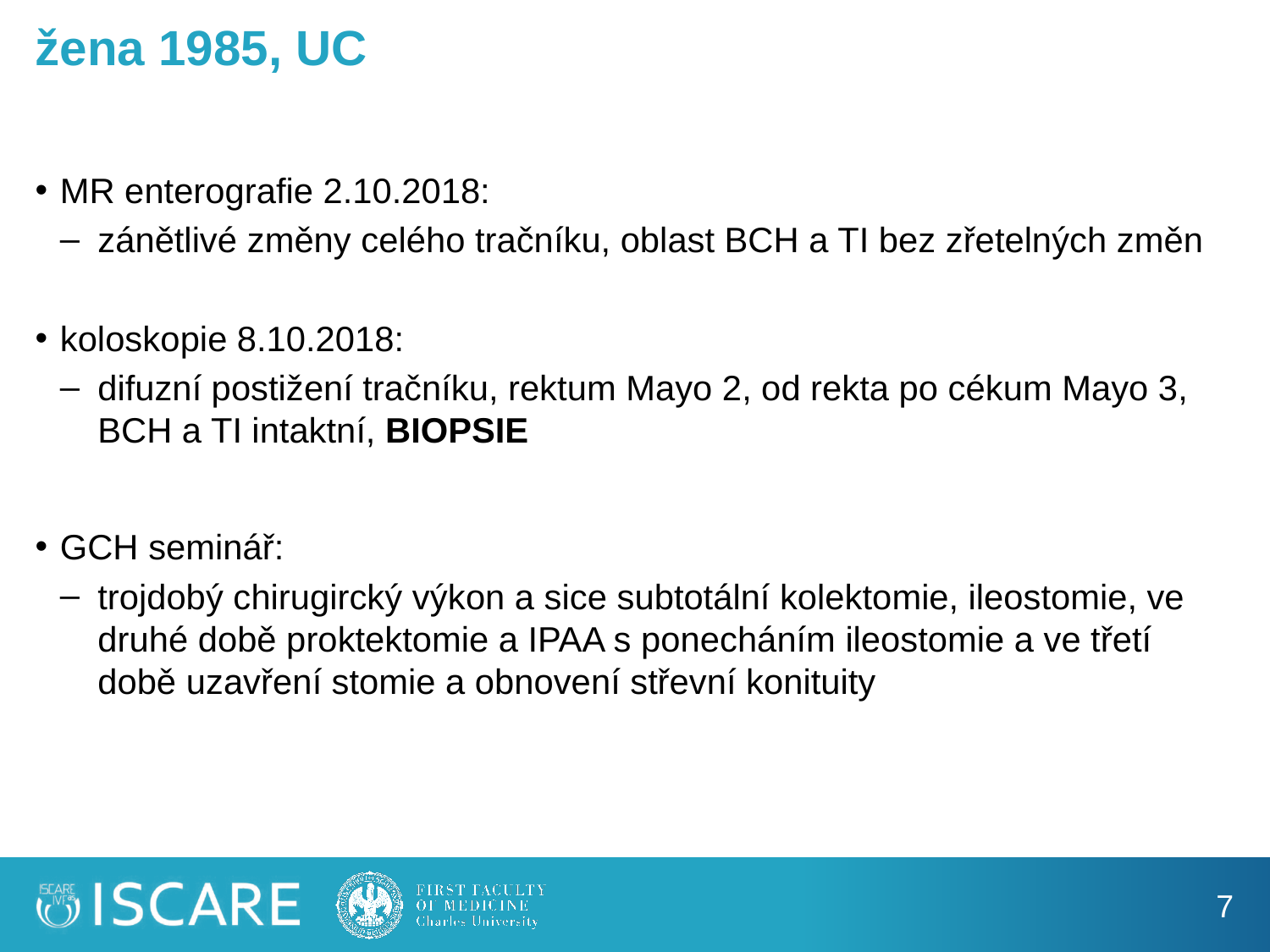

# žena 1985, UC

MR enterografie 2.10.2018:
zánětlivé změny celého tračníku, oblast BCH a TI bez zřetelných změn

koloskopie 8.10.2018:
difuzní postižení tračníku, rektum Mayo 2, od rekta po cékum Mayo 3, BCH a TI intaktní, BIOPSIE

GCH seminář:
trojdobý chirugircký výkon a sice subtotální kolektomie, ileostomie, ve druhé době proktektomie a IPAA s ponecháním ileostomie a ve třetí době uzavření stomie a obnovení střevní konituity

7